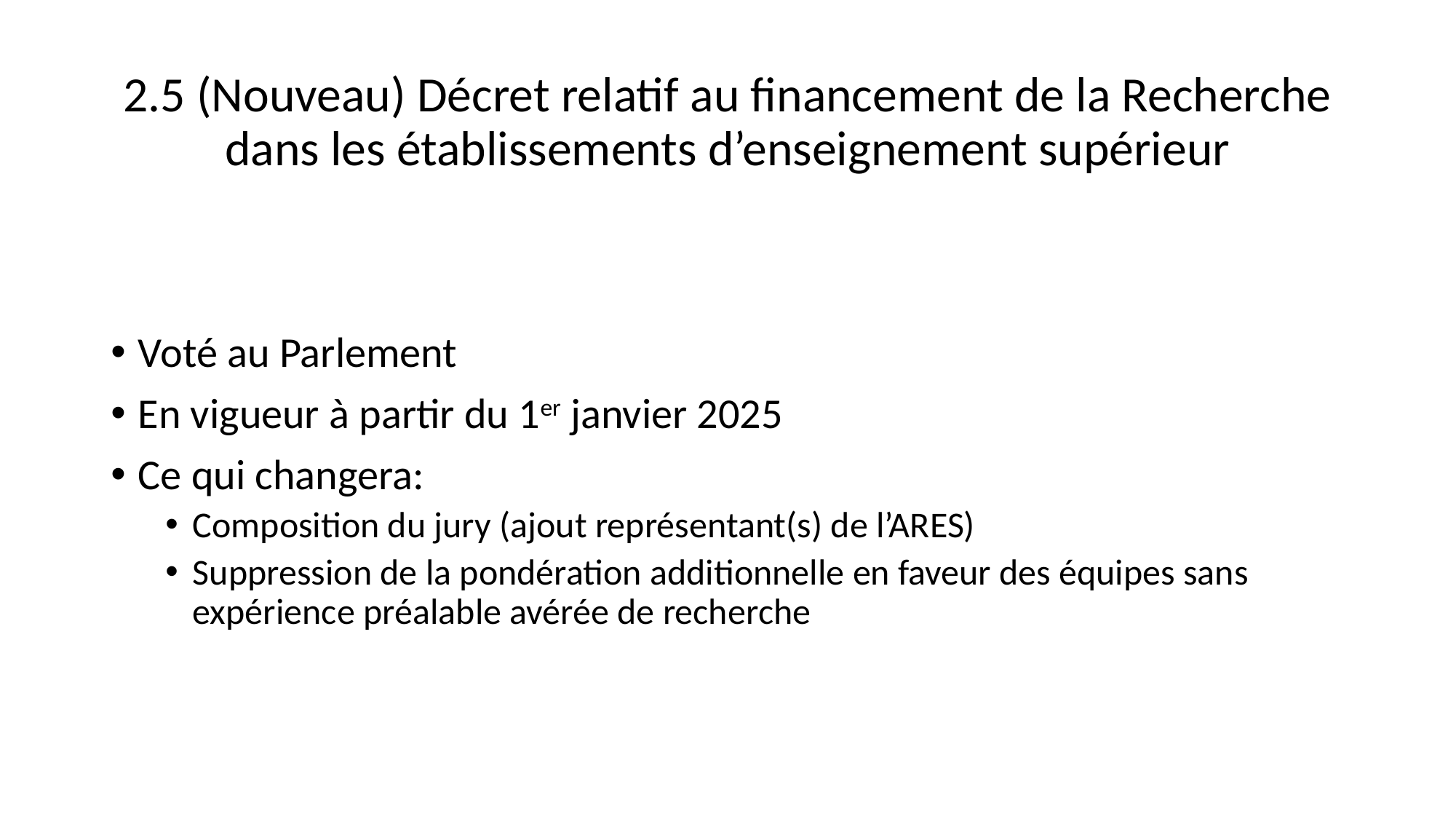

# 2.5 (Nouveau) Décret relatif au financement de la Recherche dans les établissements d’enseignement supérieur
Voté au Parlement
En vigueur à partir du 1er janvier 2025
Ce qui changera:
Composition du jury (ajout représentant(s) de l’ARES)
Suppression de la pondération additionnelle en faveur des équipes sans expérience préalable avérée de recherche